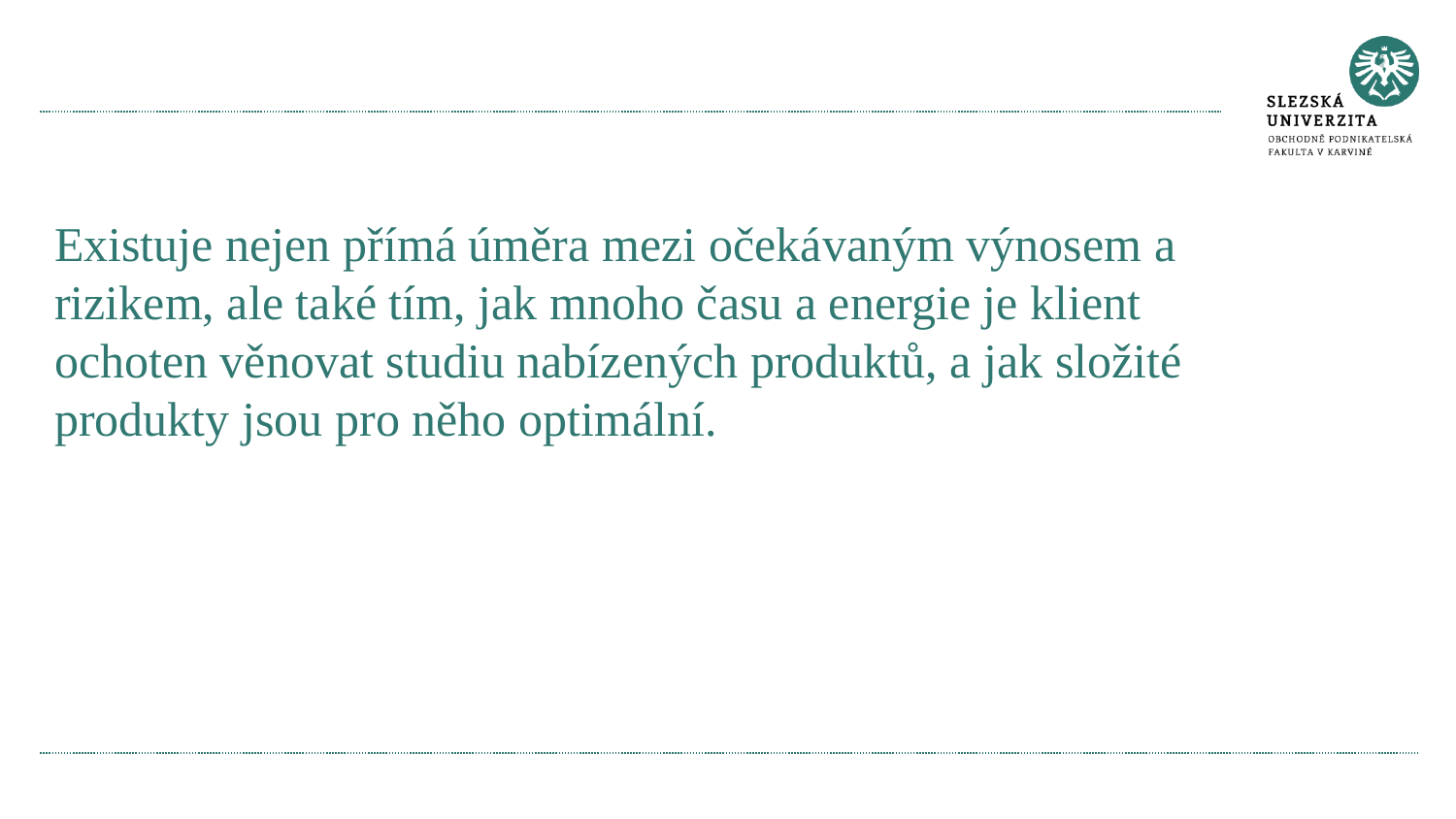

# Existuje nejen přímá úměra mezi očekávaným výnosem a rizikem, ale také tím, jak mnoho času a energie je klient ochoten věnovat studiu nabízených produktů, a jak složité produkty jsou pro něho optimální.